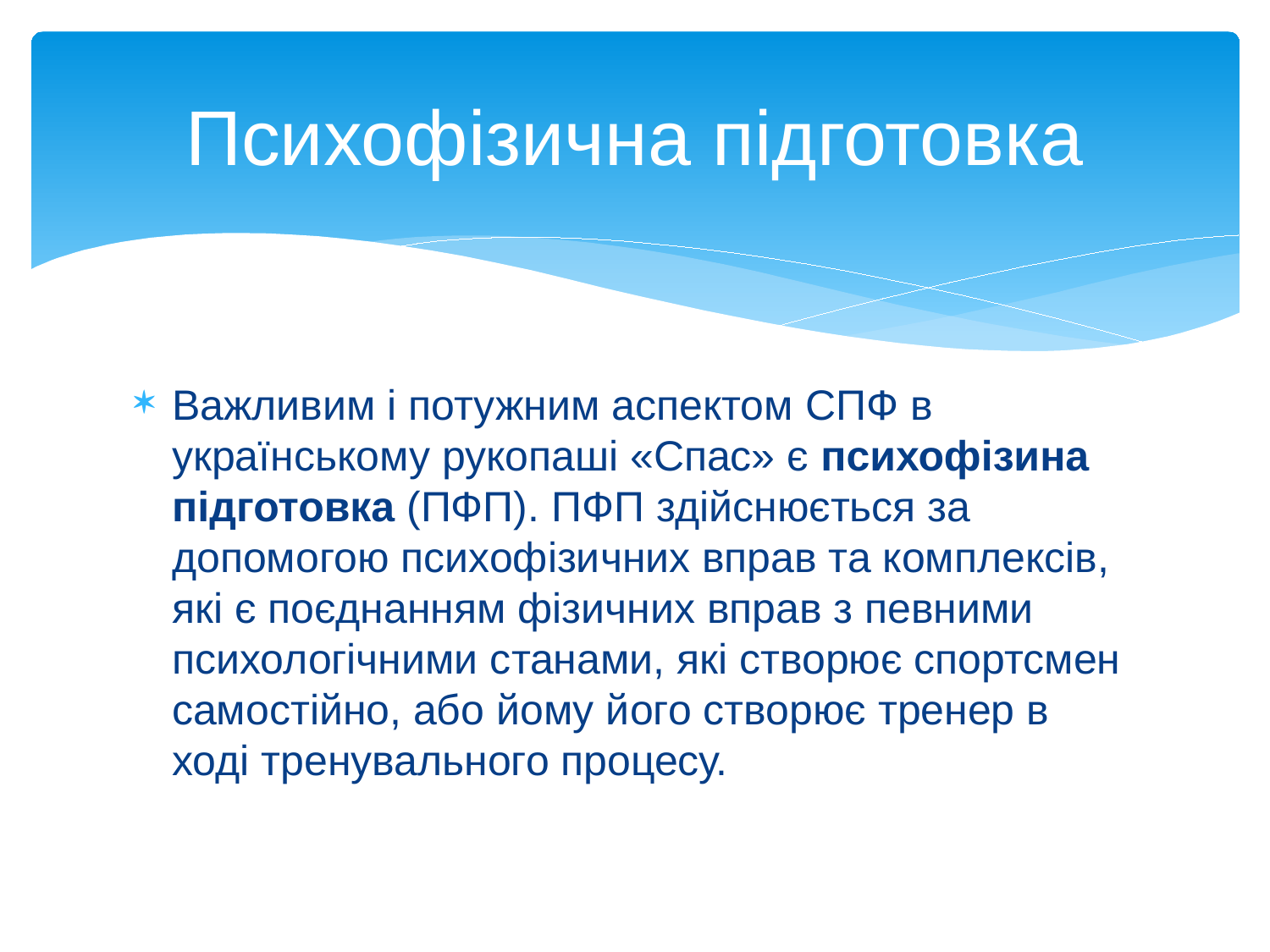

# Психофізична підготовка
Важливим і потужним аспектом СПФ в українському рукопаші «Спас» є психофізина підготовка (ПФП). ПФП здійснюється за допомогою психофізичних вправ та комплексів, які є поєднанням фізичних вправ з певними психологічними станами, які створює спортсмен самостійно, або йому його створює тренер в ході тренувального процесу.